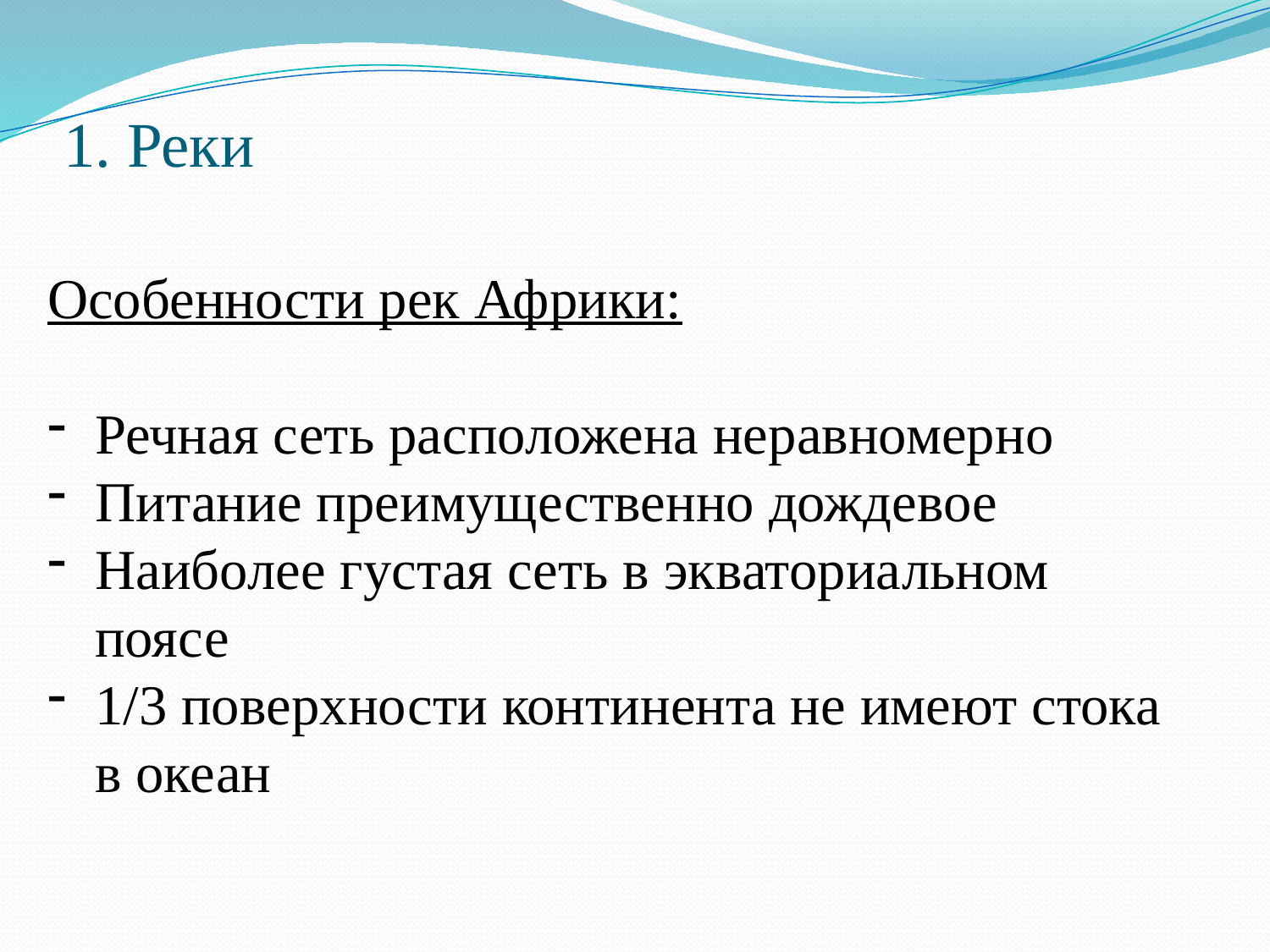

# 1. Реки
Особенности рек Африки:

Речная сеть расположена неравномерно
Питание преимущественно дождевое
Наиболее густая сеть в экваториальном поясе
1/3 поверхности континента не имеют стока в океан